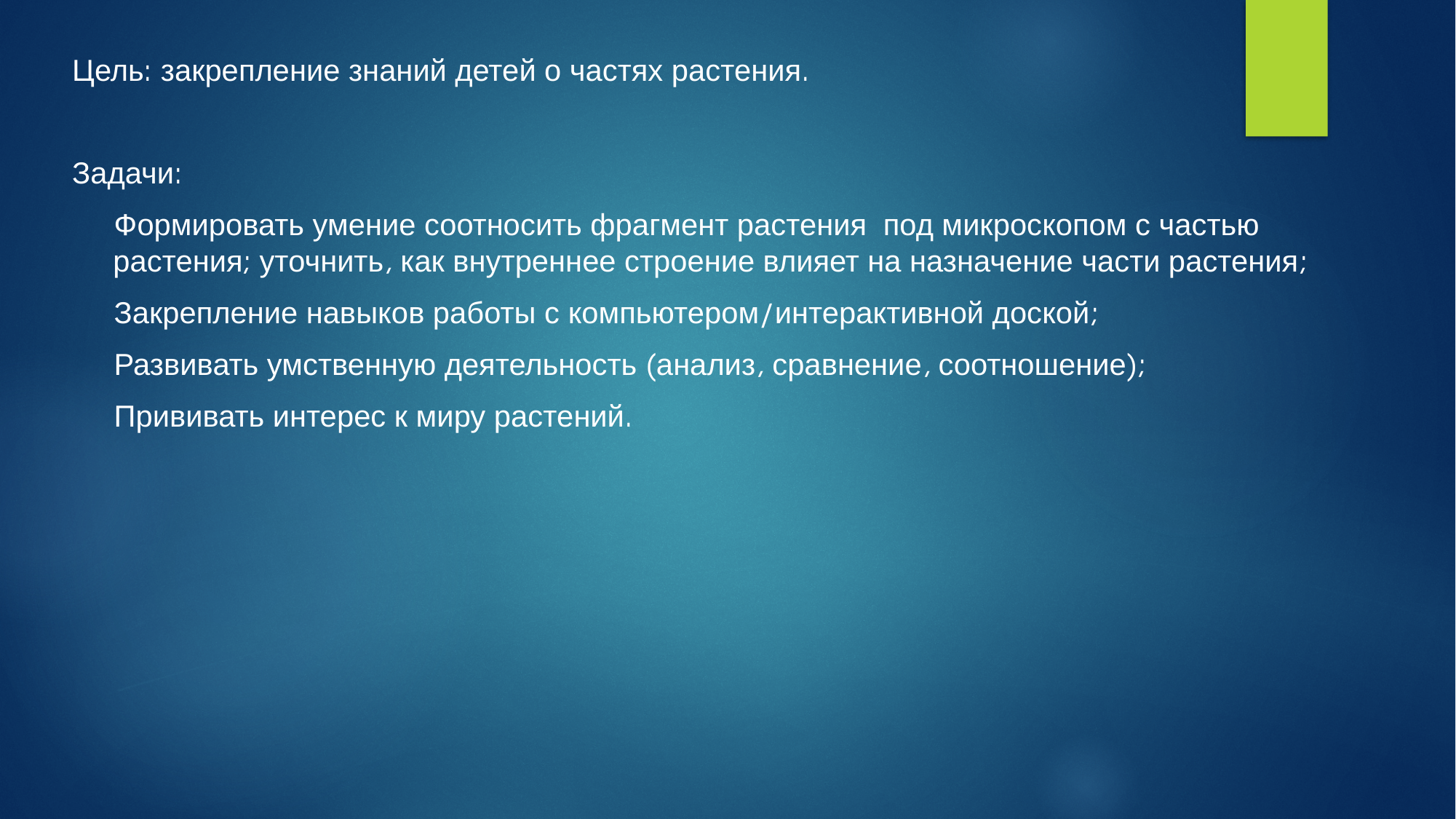

Цель: закрепление знаний детей о частях растения.

Задачи:
     Формировать умение соотносить фрагмент растения  под микроскопом с частью растения; уточнить, как внутреннее строение влияет на назначение части растения;
     Закрепление навыков работы с компьютером/интерактивной доской;
     Развивать умственную деятельность (анализ, сравнение, соотношение);
     Прививать интерес к миру растений.